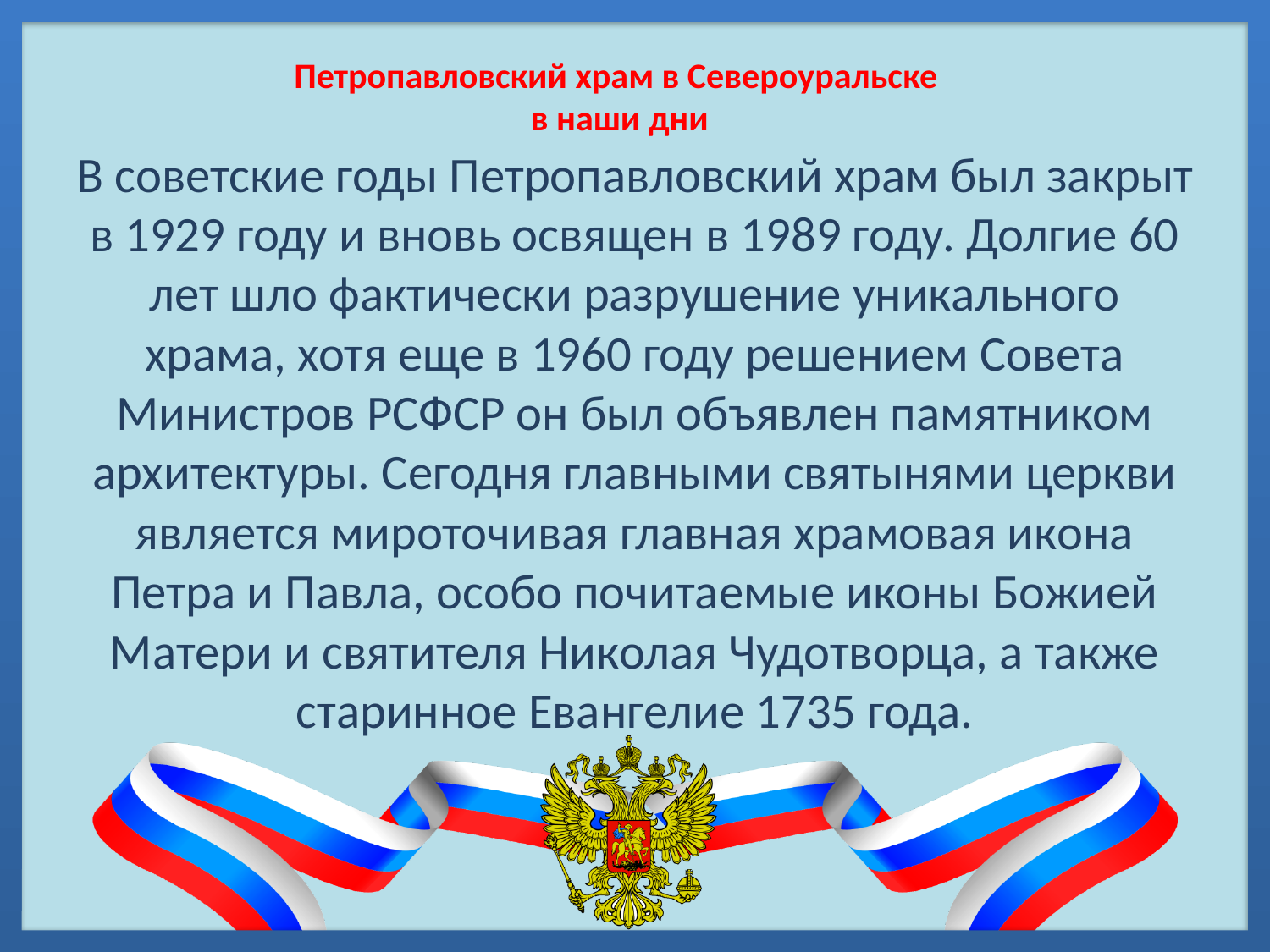

# Петропавловский храм в Североуральске в наши дни
В советские годы Петропавловский храм был закрыт в 1929 году и вновь освящен в 1989 году. Долгие 60 лет шло фактически разрушение уникального храма, хотя еще в 1960 году решением Совета Министров РСФСР он был объявлен памятником архитектуры. Сегодня главными святынями церкви является мироточивая главная храмовая икона Петра и Павла, особо почитаемые иконы Божией Матери и святителя Николая Чудотворца, а также старинное Евангелие 1735 года.